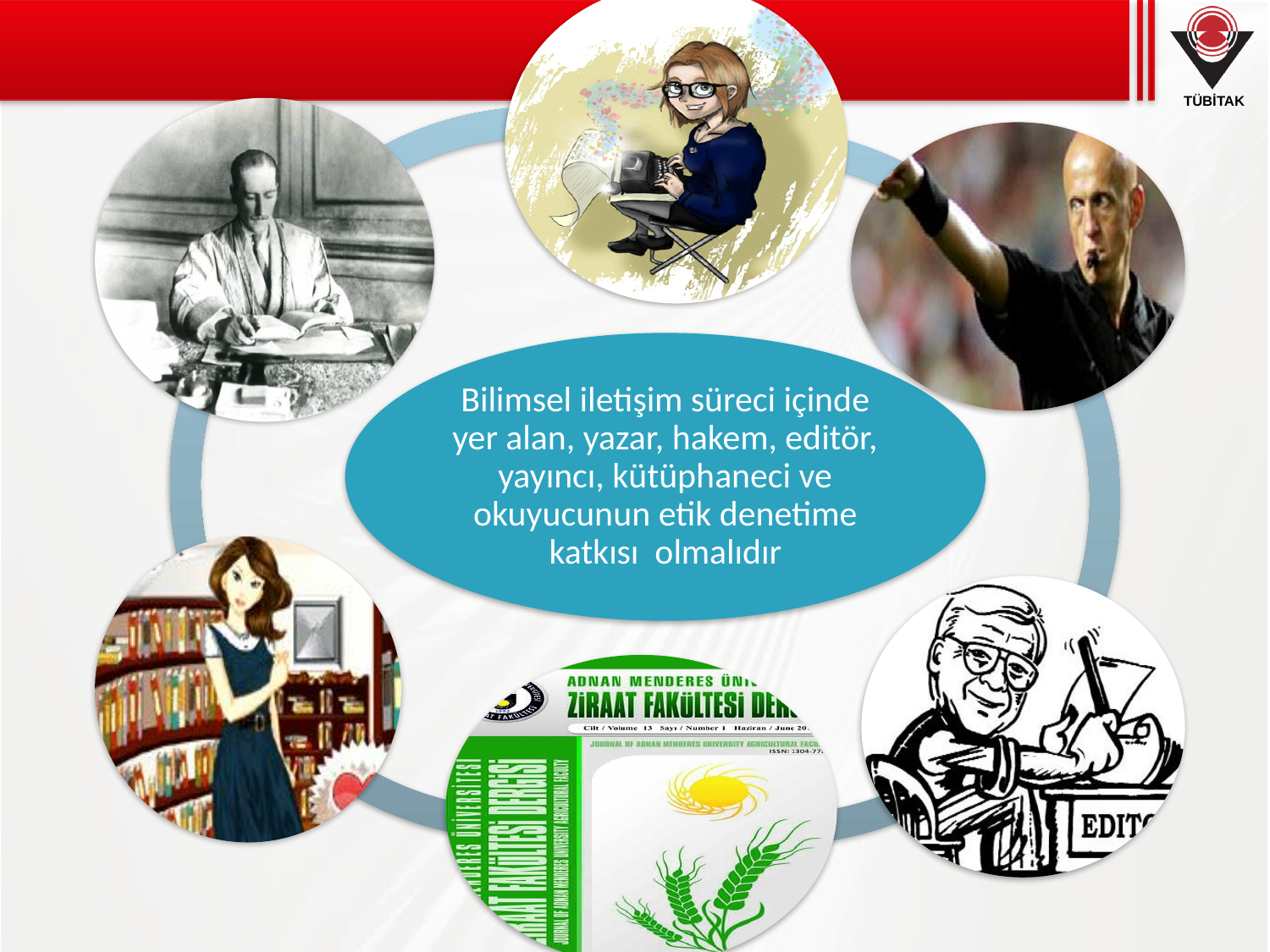

Bilimsel iletişim süreci içinde yer alan, yazar, hakem, editör, yayıncı, kütüphaneci ve okuyucunun etik denetime katkısı  olmalıdır